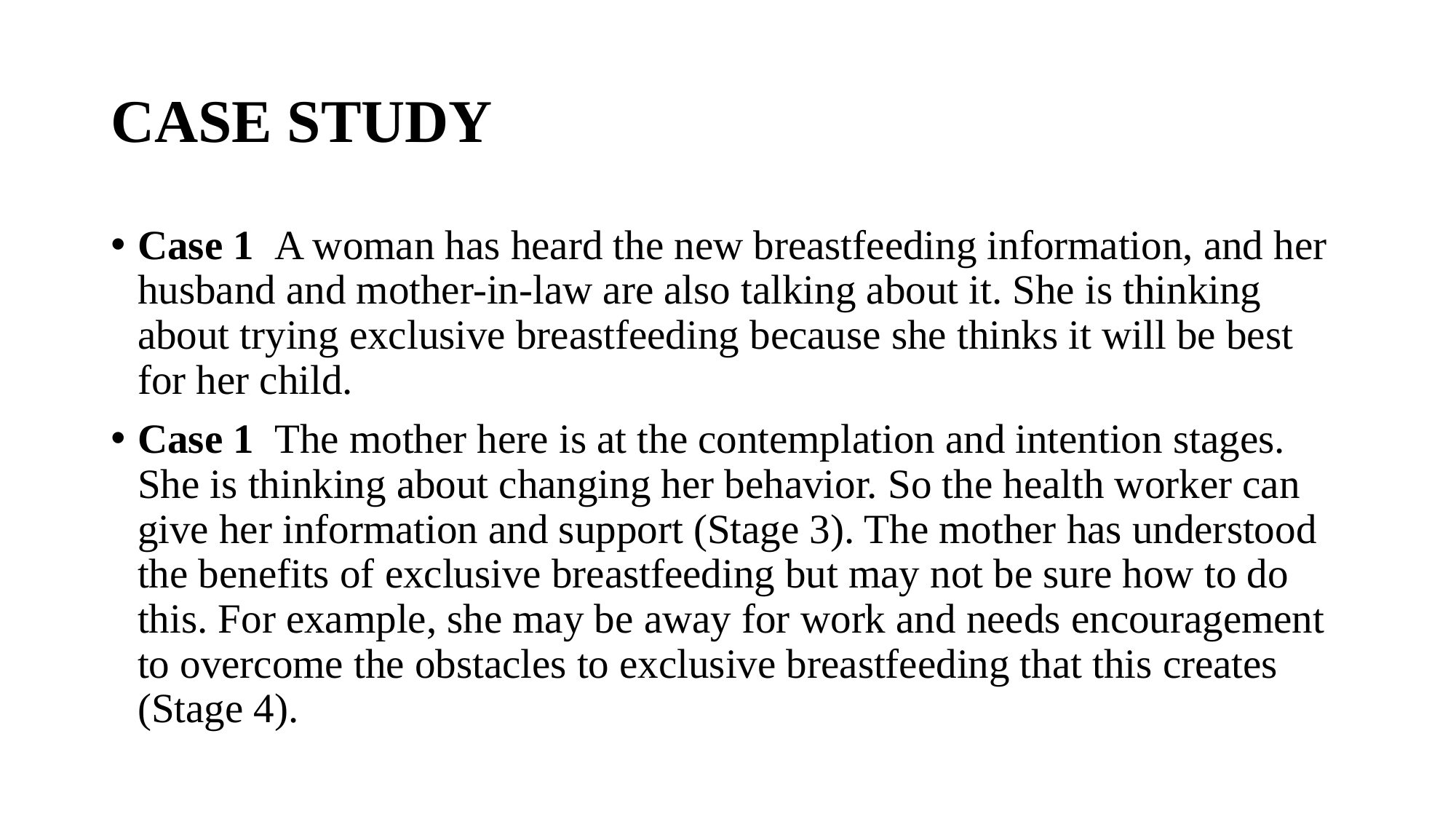

# CASE STUDY
Case 1  A woman has heard the new breastfeeding information, and her husband and mother-in-law are also talking about it. She is thinking about trying exclusive breastfeeding because she thinks it will be best for her child.
Case 1  The mother here is at the contemplation and intention stages. She is thinking about changing her behavior. So the health worker can give her information and support (Stage 3). The mother has understood the benefits of exclusive breastfeeding but may not be sure how to do this. For example, she may be away for work and needs encouragement to overcome the obstacles to exclusive breastfeeding that this creates (Stage 4).